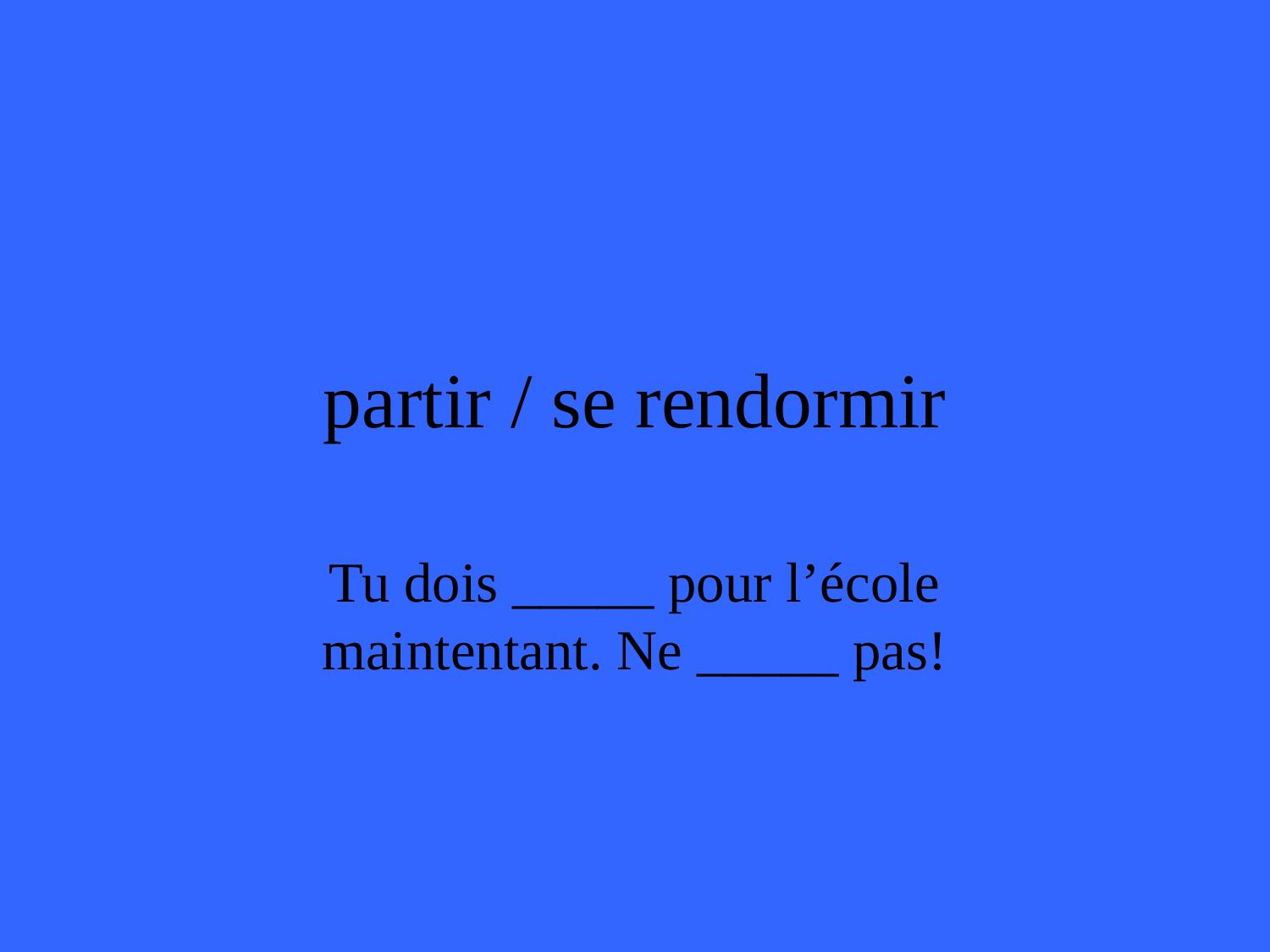

# partir / se rendormir
Tu dois _____ pour l’école maintentant. Ne _____ pas!